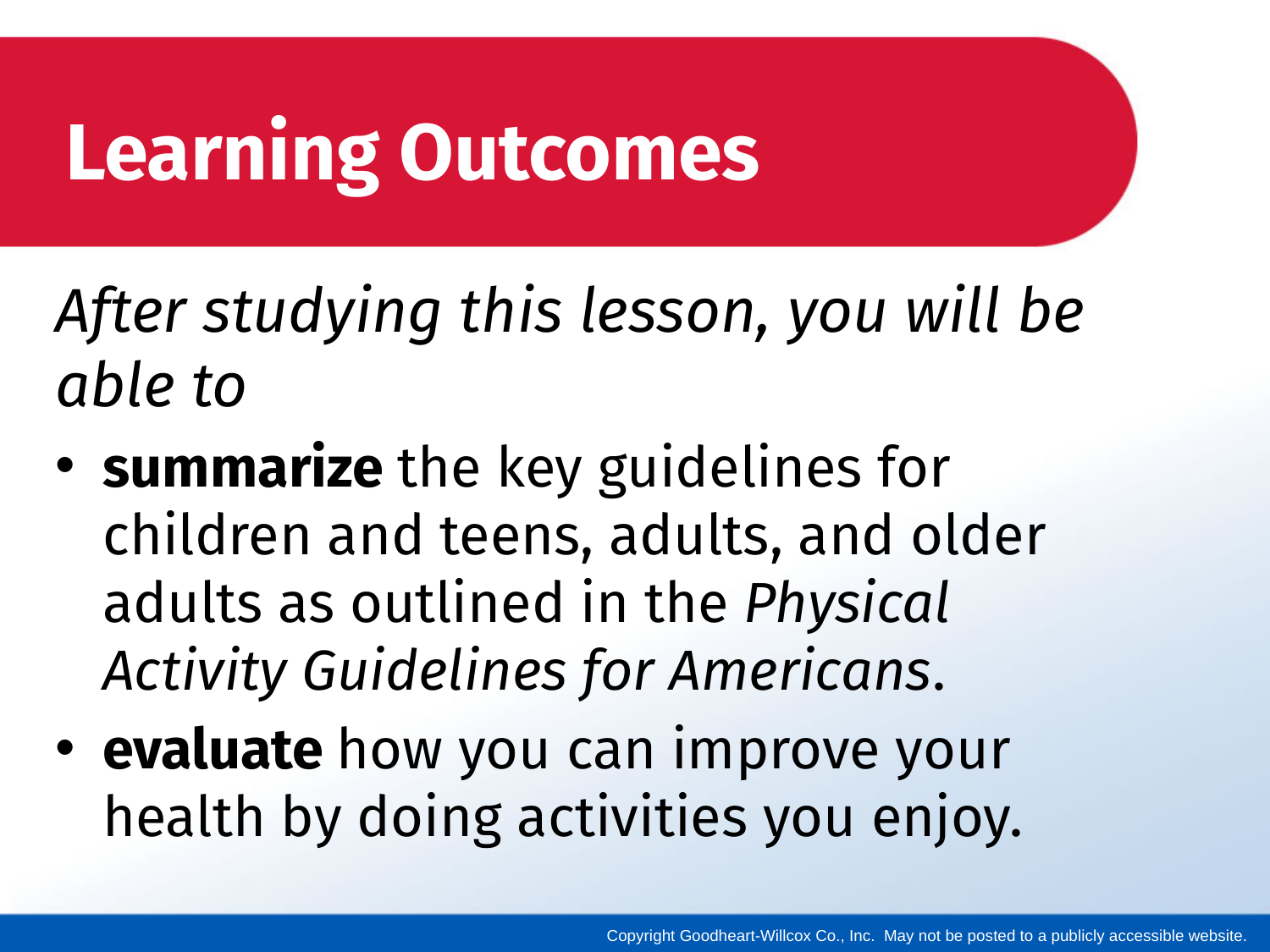

# Learning Outcomes
After studying this lesson, you will be able to
summarize the key guidelines for children and teens, adults, and older adults as outlined in the Physical Activity Guidelines for Americans.
evaluate how you can improve your health by doing activities you enjoy.